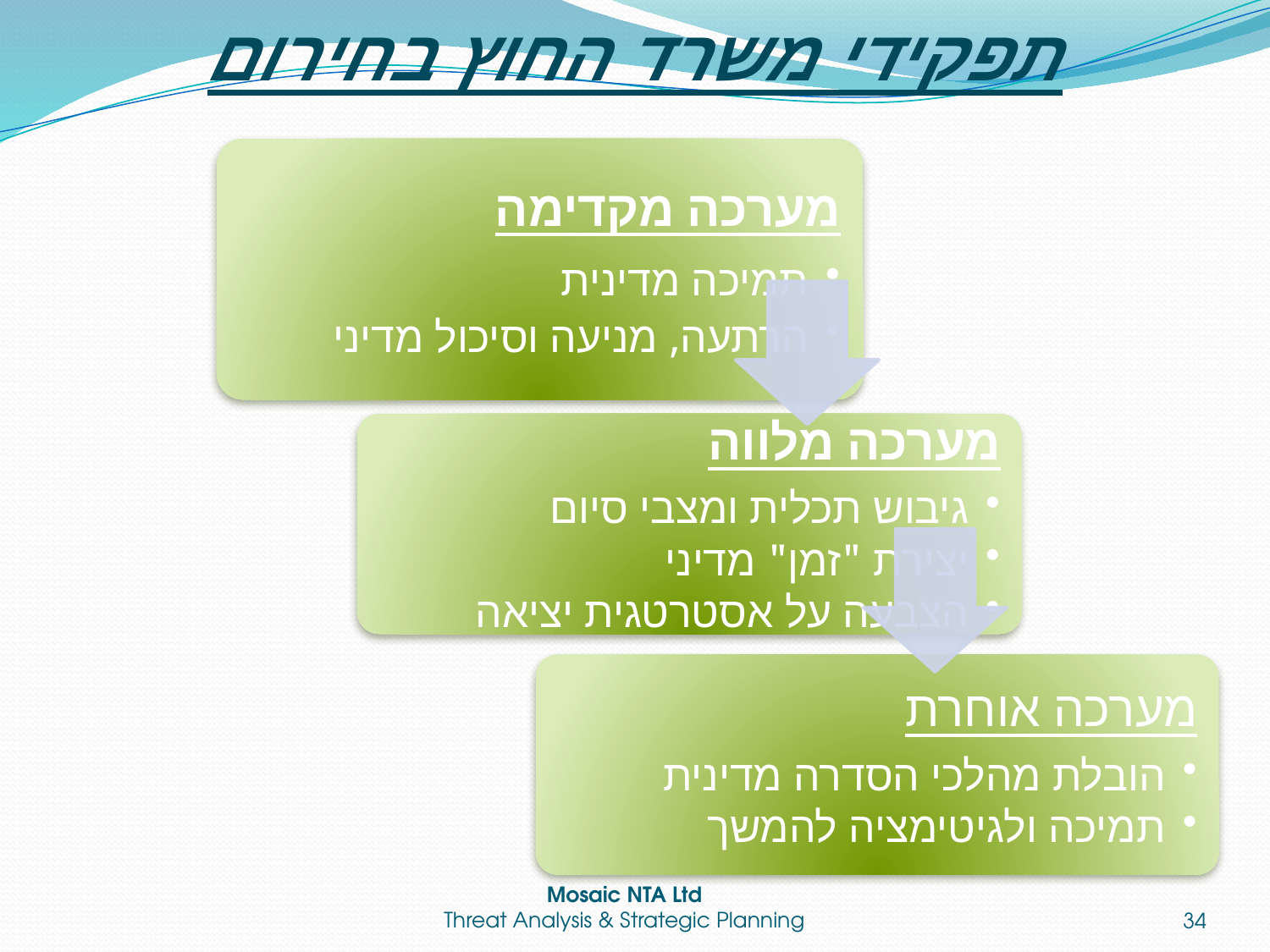

# תפקידי משרד החוץ בחירום
מערכה מקדימה
תמיכה מדינית
הרתעה, מניעה וסיכול מדיני
מערכה מלווה
גיבוש תכלית ומצבי סיום
יצירת "זמן" מדיני
הצבעה על אסטרטגית יציאה
מערכה אוחרת
הובלת מהלכי הסדרה מדינית
תמיכה ולגיטימציה להמשך

Mosaic NTA Ltd
Threat Analysis & Strategic Planning
34